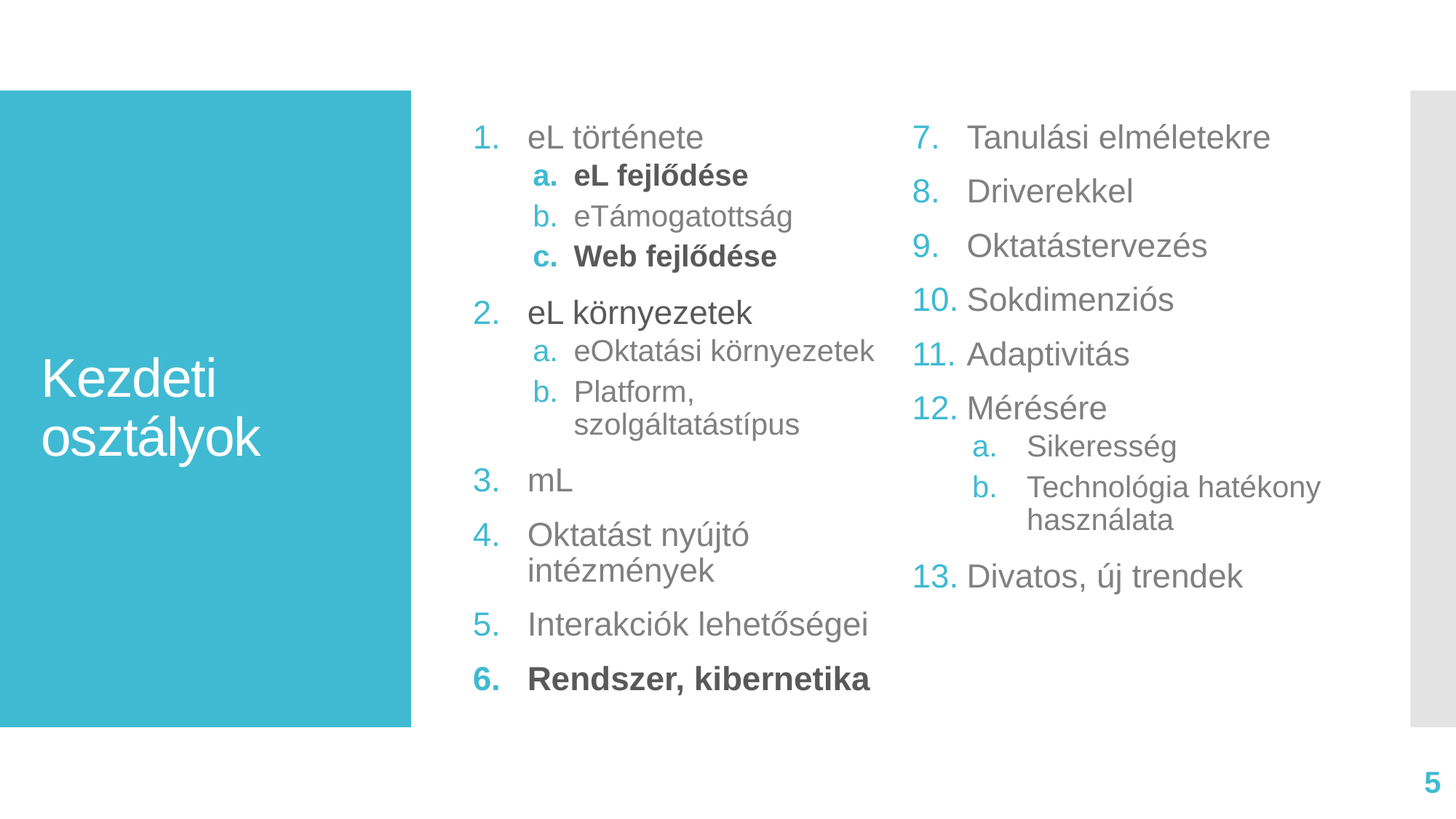

eL története
eL fejlődése
eTámogatottság
Web fejlődése
eL környezetek
eOktatási környezetek
Platform, szolgáltatástípus
mL
Oktatást nyújtó intézmények
Interakciók lehetőségei
Rendszer, kibernetika
Tanulási elméletekre
Driverekkel
Oktatástervezés
Sokdimenziós
Adaptivitás
Mérésére
Sikeresség
Technológia hatékony használata
Divatos, új trendek
# Kezdeti osztályok
5